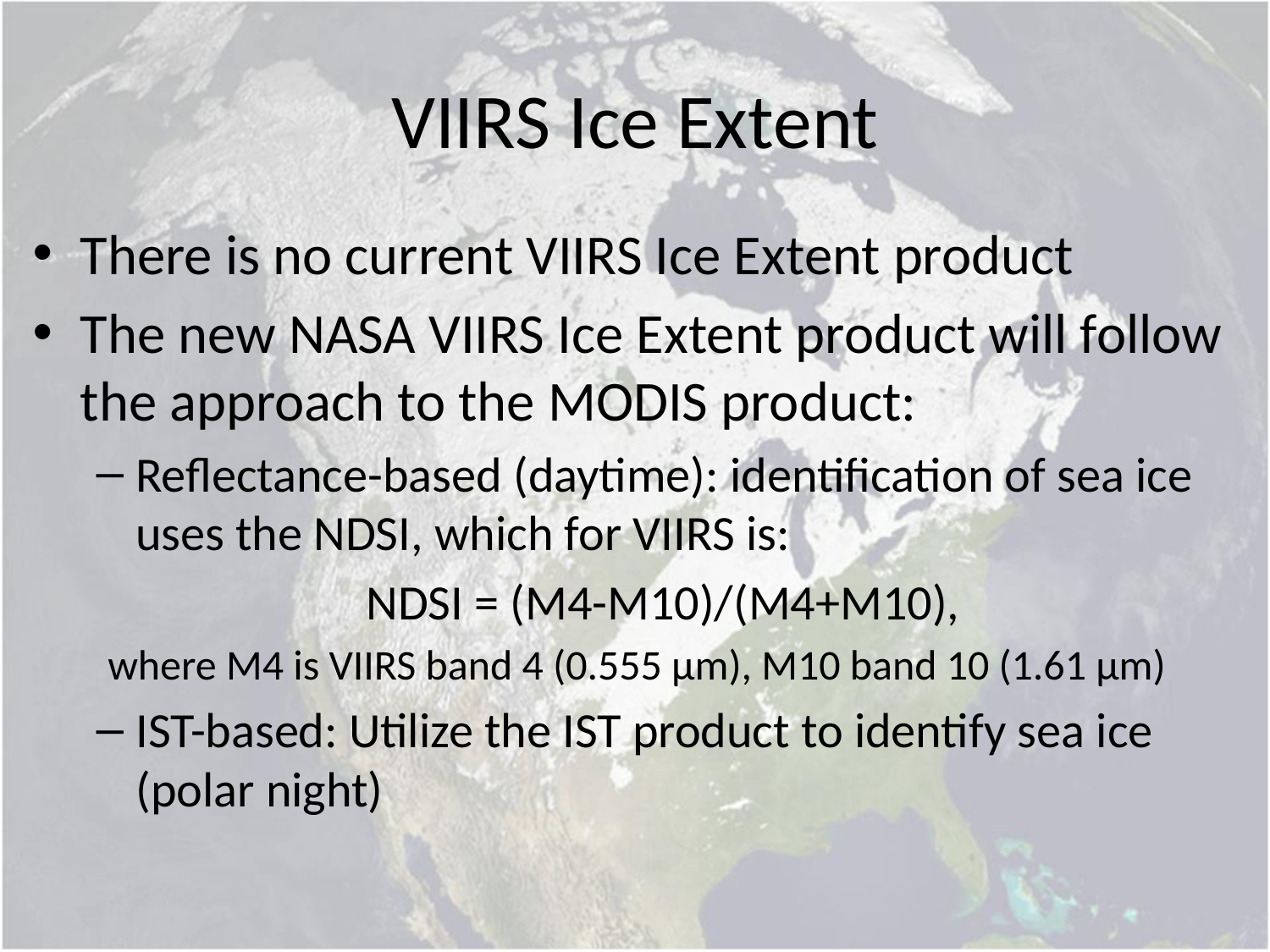

# VIIRS Ice Extent
There is no current VIIRS Ice Extent product
The new NASA VIIRS Ice Extent product will follow the approach to the MODIS product:
Reflectance-based (daytime): identification of sea ice uses the NDSI, which for VIIRS is:
NDSI = (M4-M10)/(M4+M10),
where M4 is VIIRS band 4 (0.555 µm), M10 band 10 (1.61 µm)
IST-based: Utilize the IST product to identify sea ice (polar night)